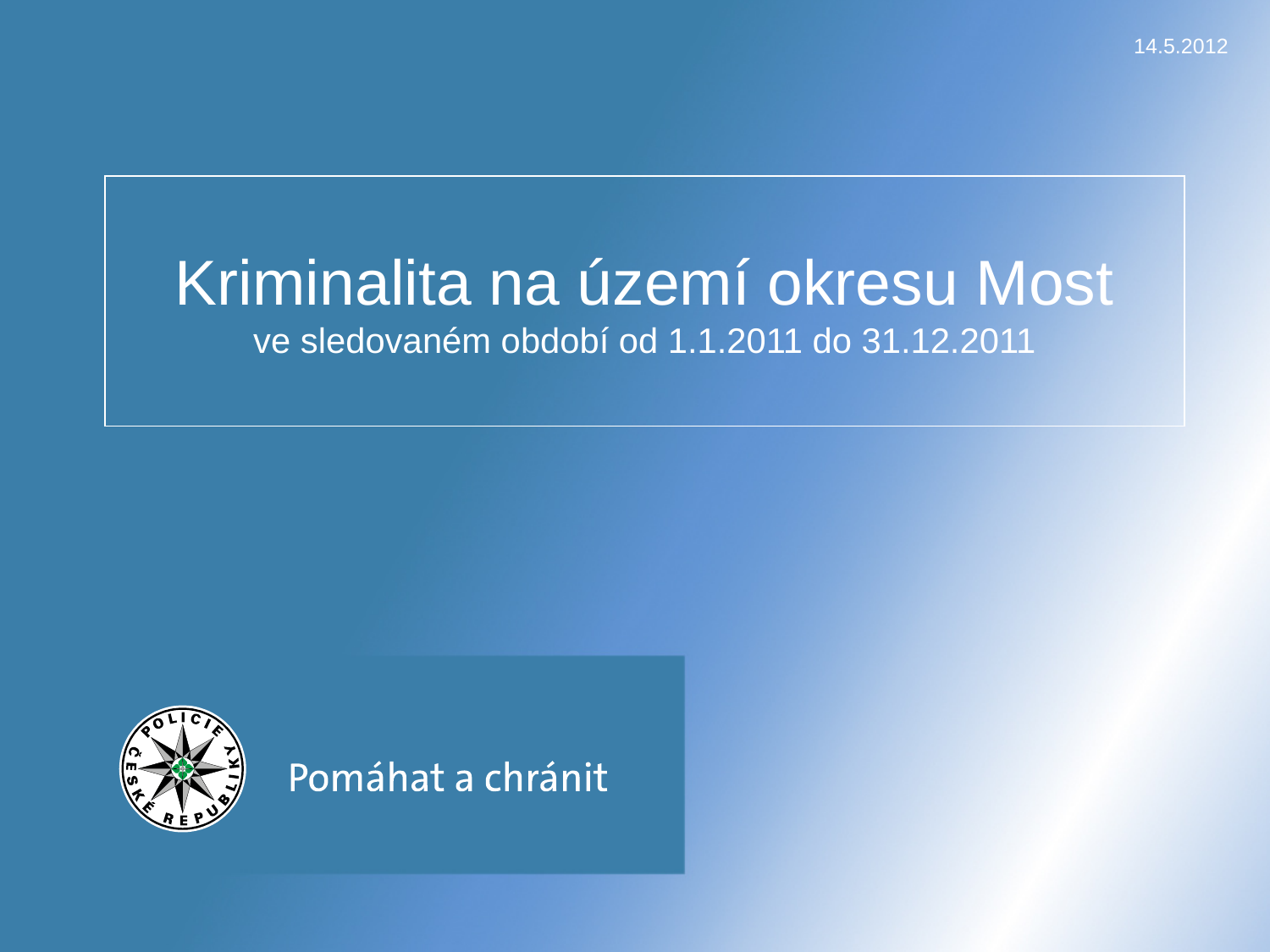

14.5.2012
# Kriminalita na území okresu Most ve sledovaném období od 1.1.2011 do 31.12.2011